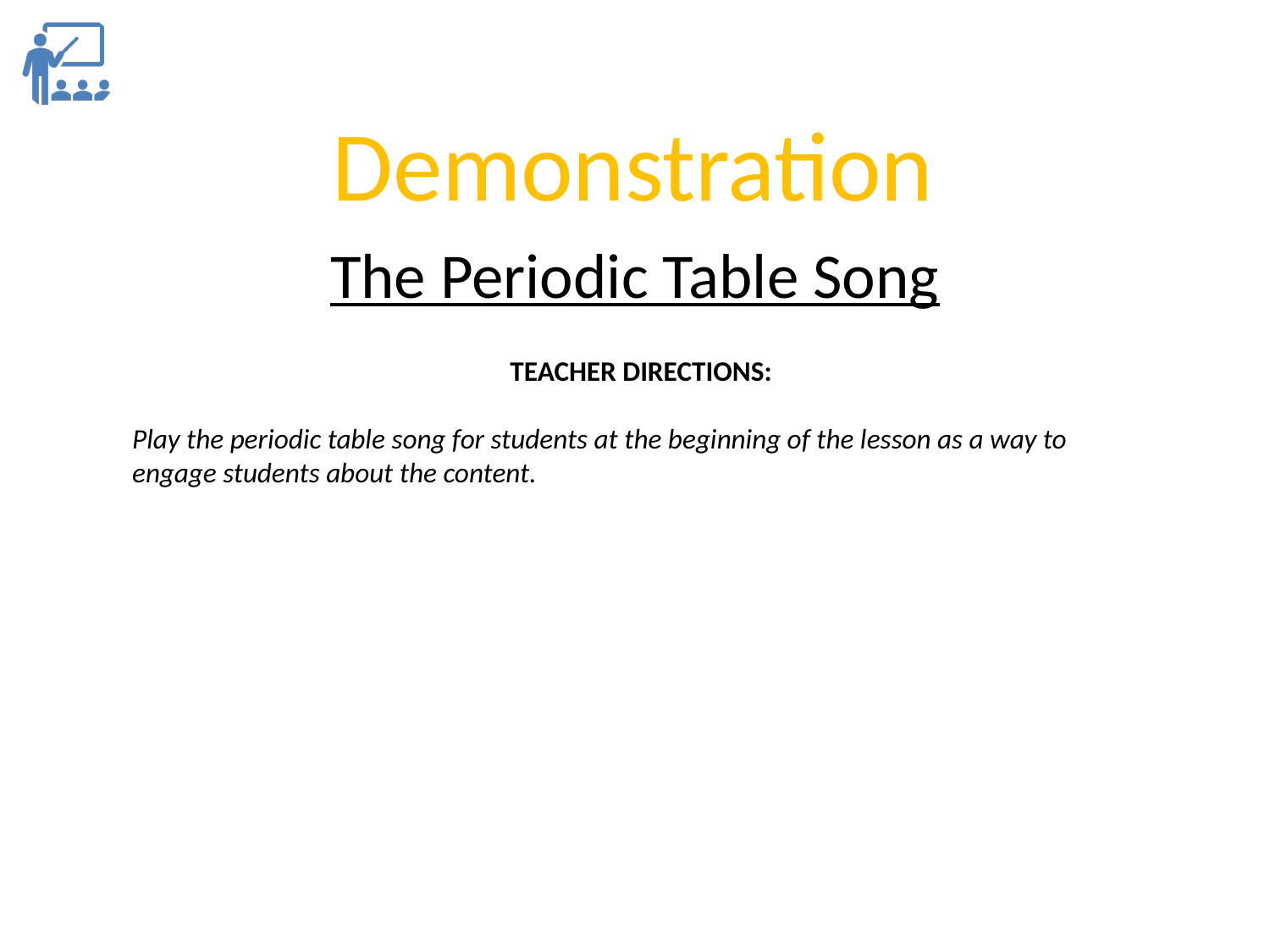

Demonstration
The Periodic Table Song
TEACHER DIRECTIONS:

Play the periodic table song for students at the beginning of the lesson as a way to engage students about the content.